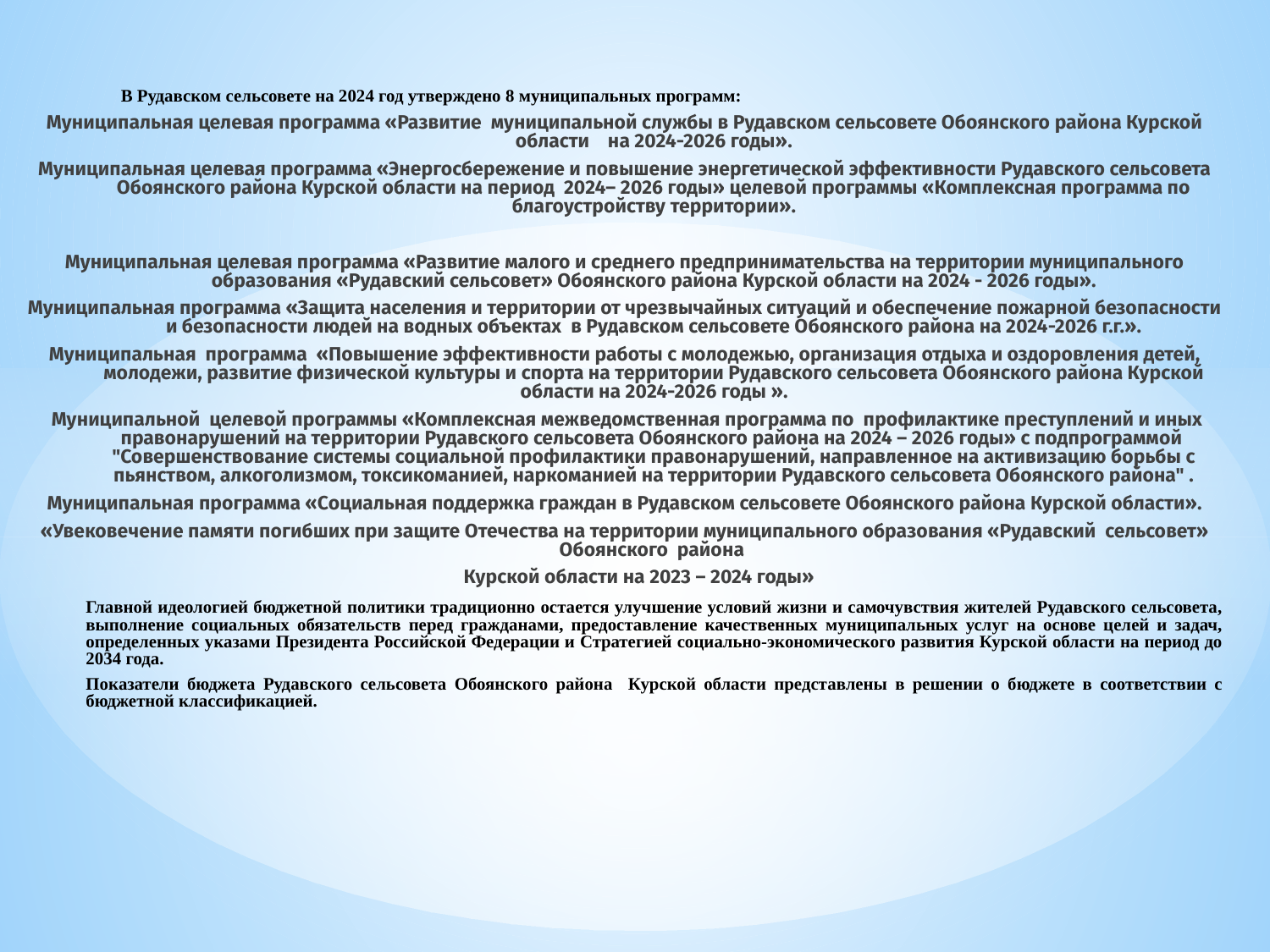

В Рудавском сельсовете на 2024 год утверждено 8 муниципальных программ:
Муниципальная целевая программа «Развитие  муниципальной службы в Рудавском сельсовете Обоянского района Курской области    на 2024-2026 годы».
Муниципальная целевая программа «Энергосбережение и повышение энергетической эффективности Рудавского сельсовета Обоянского района Курской области на период  2024– 2026 годы» целевой программы «Комплексная программа по благоустройству территории».

Муниципальная целевая программа «Развитие малого и среднего предпринимательства на территории муниципального образования «Рудавский сельсовет» Обоянского района Курской области на 2024 - 2026 годы».
Муниципальная программа «Защита населения и территории от чрезвычайных ситуаций и обеспечение пожарной безопасности и безопасности людей на водных объектах  в Рудавском сельсовете Обоянского района на 2024-2026 г.г.».
Муниципальная  программа  «Повышение эффективности работы с молодежью, организация отдыха и оздоровления детей, молодежи, развитие физической культуры и спорта на территории Рудавского сельсовета Обоянского района Курской области на 2024-2026 годы ».
 Муниципальной  целевой программы «Комплексная межведомственная программа по  профилактике преступлений и иных правонарушений на территории Рудавского сельсовета Обоянского района на 2024 – 2026 годы» с подпрограммой  "Совершенствование системы социальной профилактики правонарушений, направленное на активизацию борьбы с пьянством, алкоголизмом, токсикоманией, наркоманией на территории Рудавского сельсовета Обоянского района" .
Муниципальная программа «Социальная поддержка граждан в Рудавском сельсовете Обоянского района Курской области».
«Увековечение памяти погибших при защите Отечества на территории муниципального образования «Рудавский  сельсовет» Обоянского  района
      Курской области на 2023 – 2024 годы»
	Главной идеологией бюджетной политики традиционно остается улучшение условий жизни и самочувствия жителей Рудавского сельсовета, выполнение социальных обязательств перед гражданами, предоставление качественных муниципальных услуг на основе целей и задач, определенных указами Президента Российской Федерации и Стратегией социально-экономического развития Курской области на период до 2034 года.
	Показатели бюджета Рудавского сельсовета Обоянского района  Курской области представлены в решении о бюджете в соответствии с бюджетной классификацией.